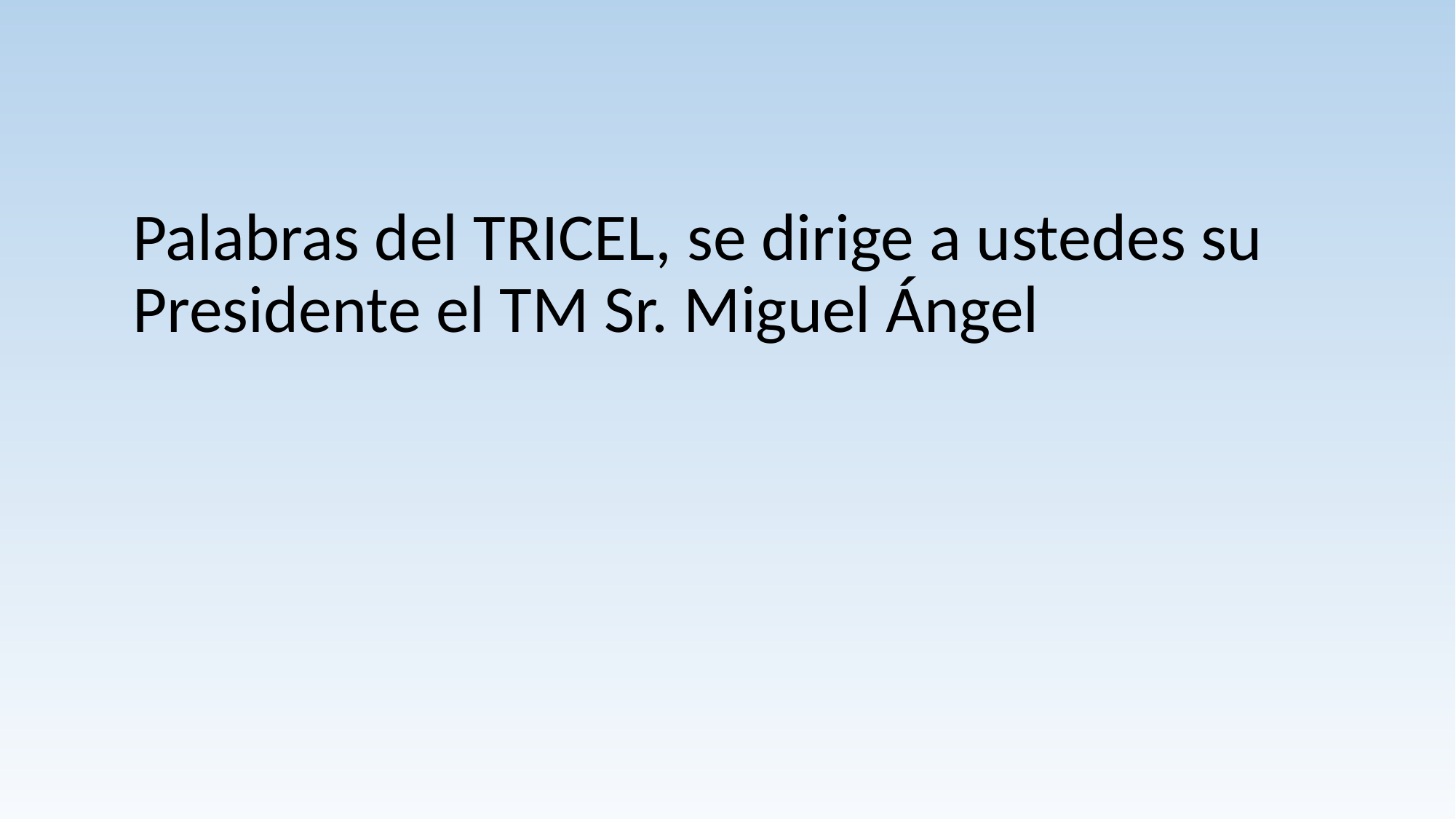

# Palabras del TRICEL, se dirige a ustedes su Presidente el TM Sr. Miguel Ángel